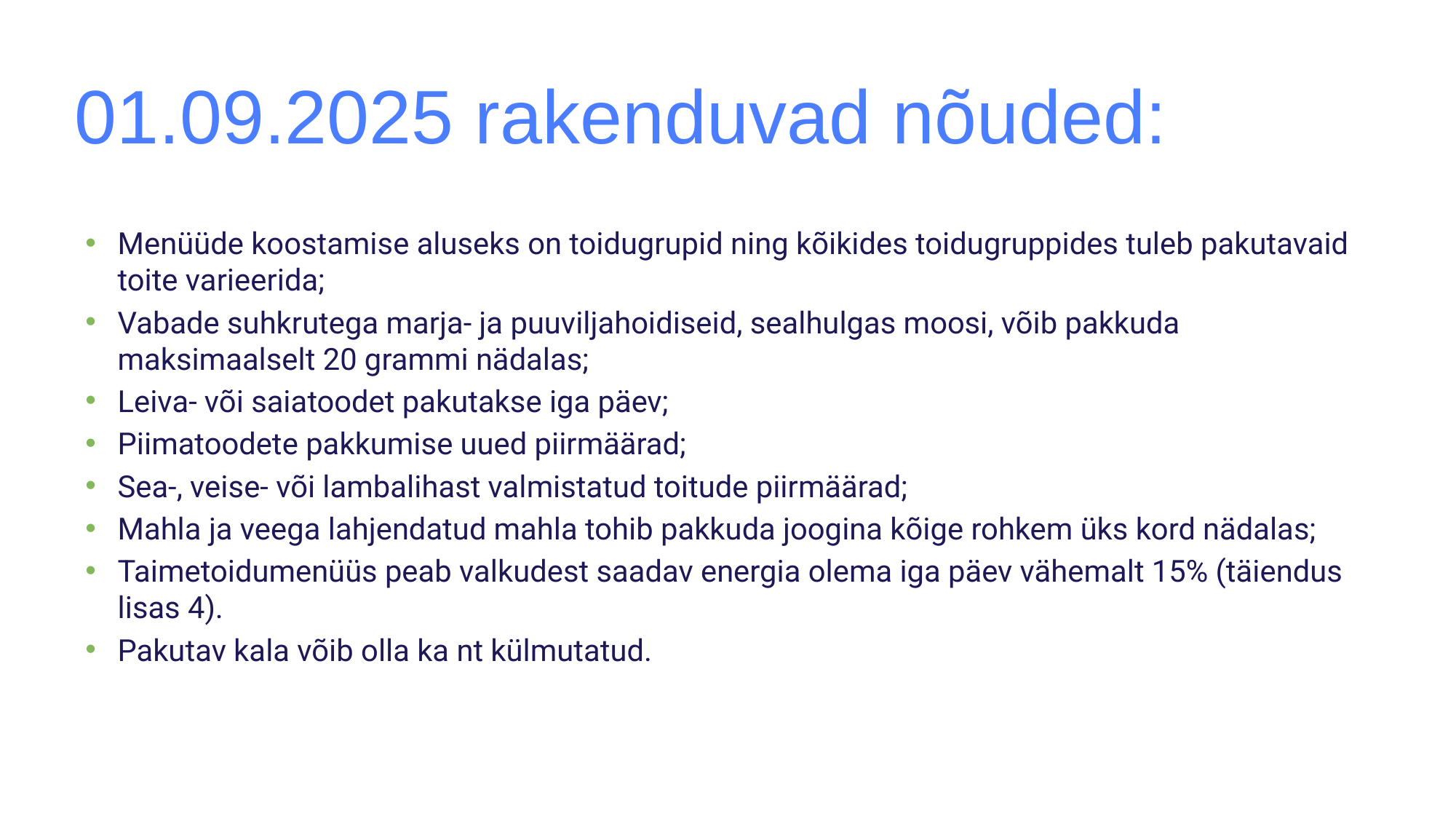

# 01.09.2025 rakenduvad nõuded:
Menüüde koostamise aluseks on toidugrupid ning kõikides toidugruppides tuleb pakutavaid toite varieerida;
Vabade suhkrutega marja- ja puuviljahoidiseid, sealhulgas moosi, võib pakkuda maksimaalselt 20 grammi nädalas;
Leiva- või saiatoodet pakutakse iga päev;
Piimatoodete pakkumise uued piirmäärad;
Sea-, veise- või lambalihast valmistatud toitude piirmäärad;
Mahla ja veega lahjendatud mahla tohib pakkuda joogina kõige rohkem üks kord nädalas;
Taimetoidumenüüs peab valkudest saadav energia olema iga päev vähemalt 15% (täiendus lisas 4).
Pakutav kala võib olla ka nt külmutatud.